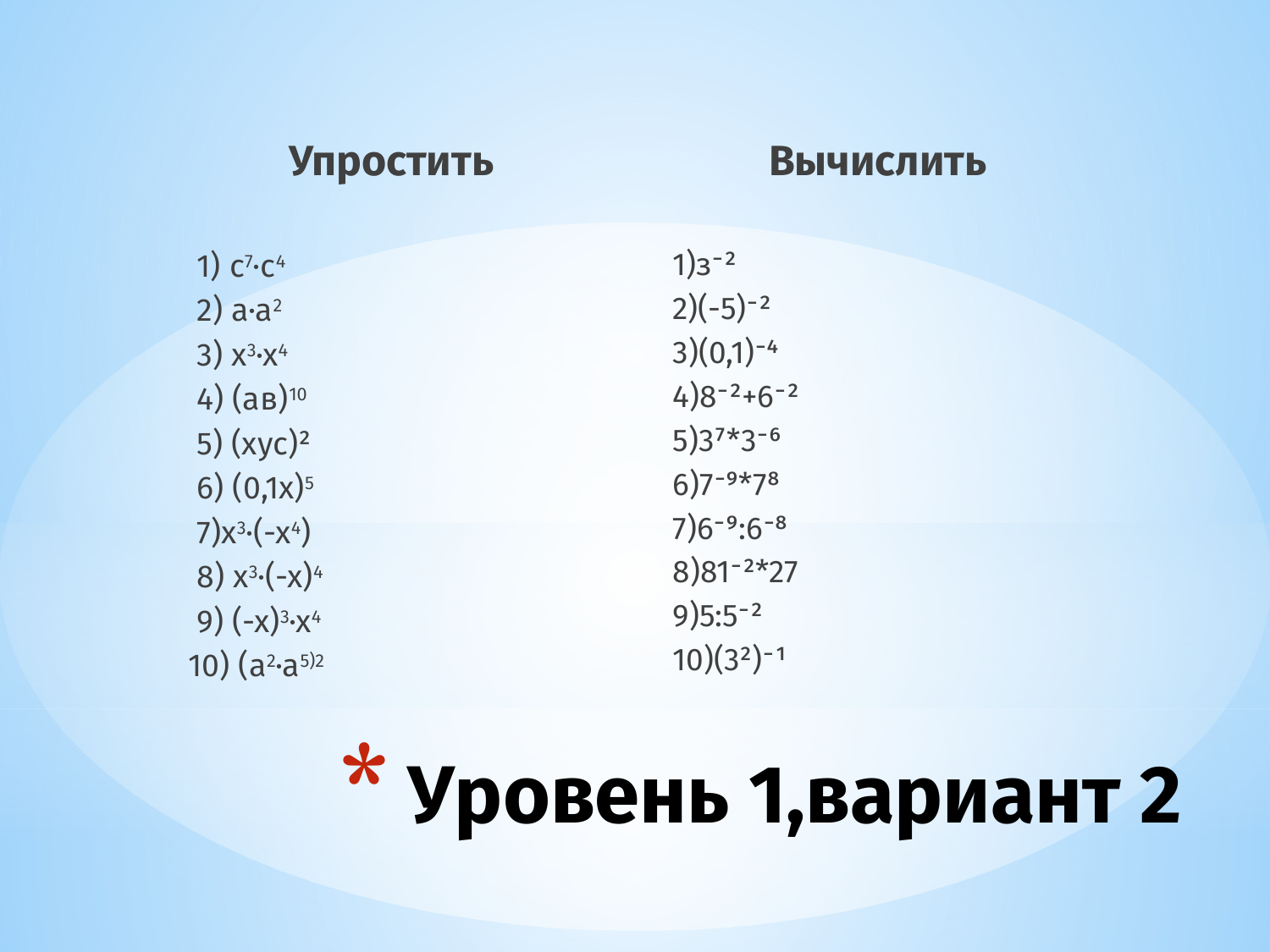

Упростить
Вычислить

1)з⁻²
2)(-5)⁻²
3)(0,1)⁻⁴
4)8⁻²+6⁻²
5)3⁷*3⁻⁶
6)7⁻⁹*7⁸
7)6⁻⁹:6⁻⁸
8)81⁻²*27
9)5:5⁻²
10)(3²)⁻¹

 1) с7∙с4
 2) а∙а2
 3) х3∙х4
 4) (ав)10
 5) (хус)²
 6) (0,1х)5
 7)х3∙(-х4)
 8) х3∙(-х)4
 9) (-х)3∙х4
10) (а2∙а5)2

# Уровень 1,вариант 2